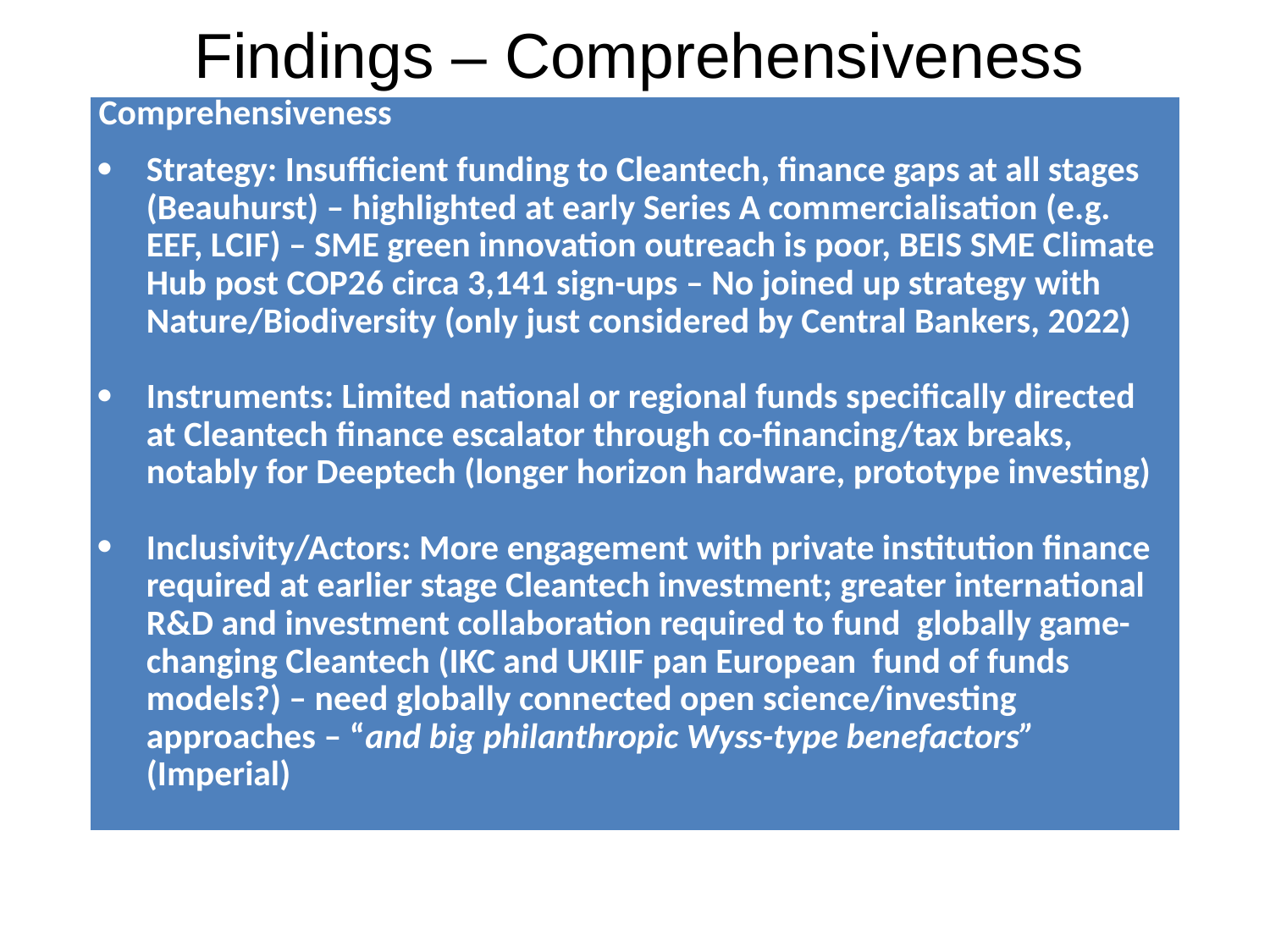

Findings – Comprehensiveness
| Comprehensiveness Strategy: Insufficient funding to Cleantech, finance gaps at all stages (Beauhurst) – highlighted at early Series A commercialisation (e.g. EEF, LCIF) – SME green innovation outreach is poor, BEIS SME Climate Hub post COP26 circa 3,141 sign-ups – No joined up strategy with Nature/Biodiversity (only just considered by Central Bankers, 2022) Instruments: Limited national or regional funds specifically directed at Cleantech finance escalator through co-financing/tax breaks, notably for Deeptech (longer horizon hardware, prototype investing) Inclusivity/Actors: More engagement with private institution finance required at earlier stage Cleantech investment; greater international R&D and investment collaboration required to fund globally game-changing Cleantech (IKC and UKIIF pan European fund of funds models?) – need globally connected open science/investing approaches – “and big philanthropic Wyss-type benefactors” (Imperial) |
| --- |